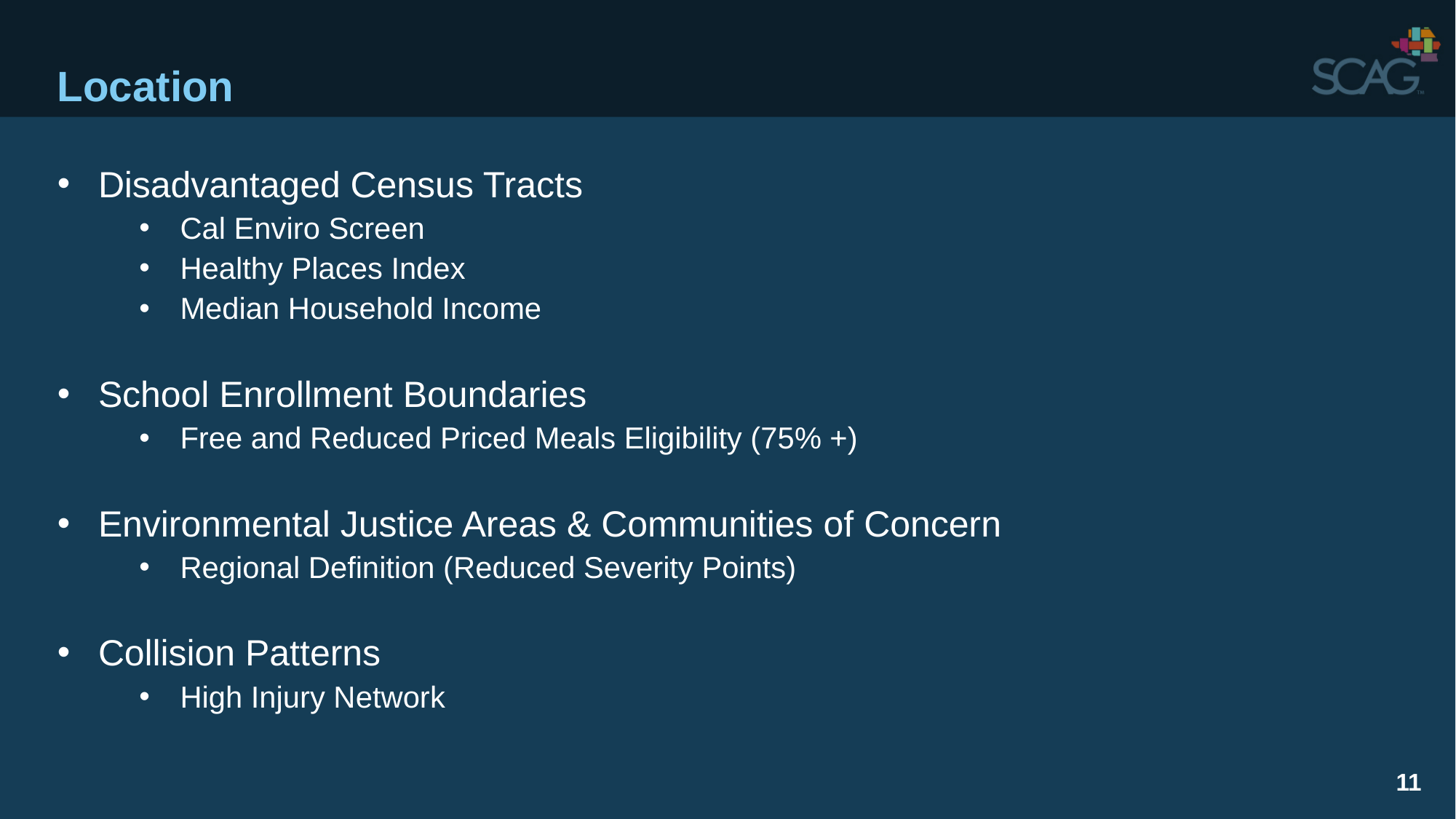

# Location
Disadvantaged Census Tracts
Cal Enviro Screen
Healthy Places Index
Median Household Income

School Enrollment Boundaries
Free and Reduced Priced Meals Eligibility (75% +)

Environmental Justice Areas & Communities of Concern
Regional Definition (Reduced Severity Points)

Collision Patterns
High Injury Network

11